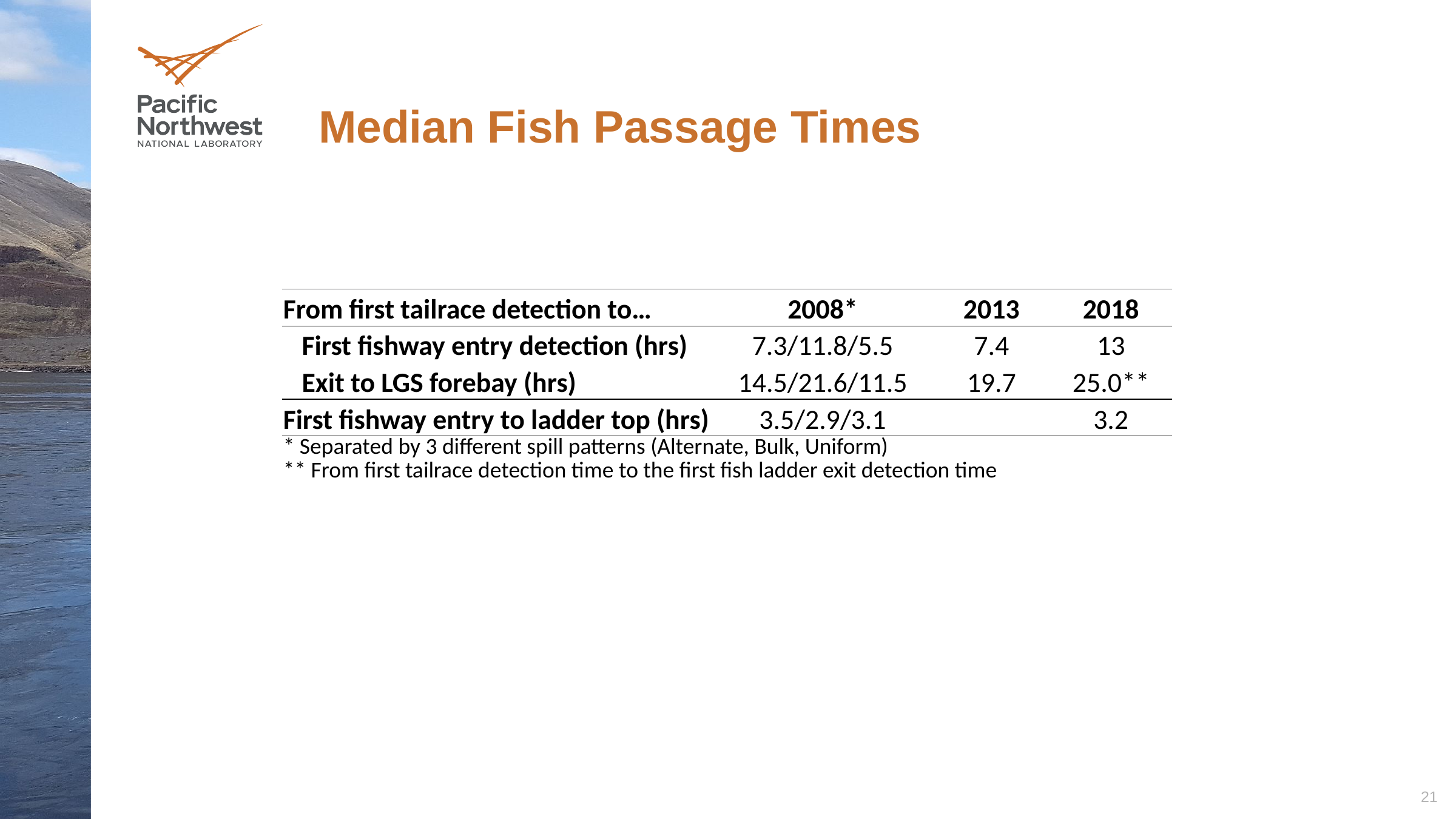

# Median Fish Passage Times
| From first tailrace detection to… | 2008\* | 2013 | 2018 |
| --- | --- | --- | --- |
| First fishway entry detection (hrs) | 7.3/11.8/5.5 | 7.4 | 13 |
| Exit to LGS forebay (hrs) | 14.5/21.6/11.5 | 19.7 | 25.0\*\* |
| First fishway entry to ladder top (hrs) | 3.5/2.9/3.1 |  | 3.2 |
| \* Separated by 3 different spill patterns (Alternate, Bulk, Uniform) |  |  |  |
| \*\* From first tailrace detection time to the first fish ladder exit detection time |  |  |  |
21